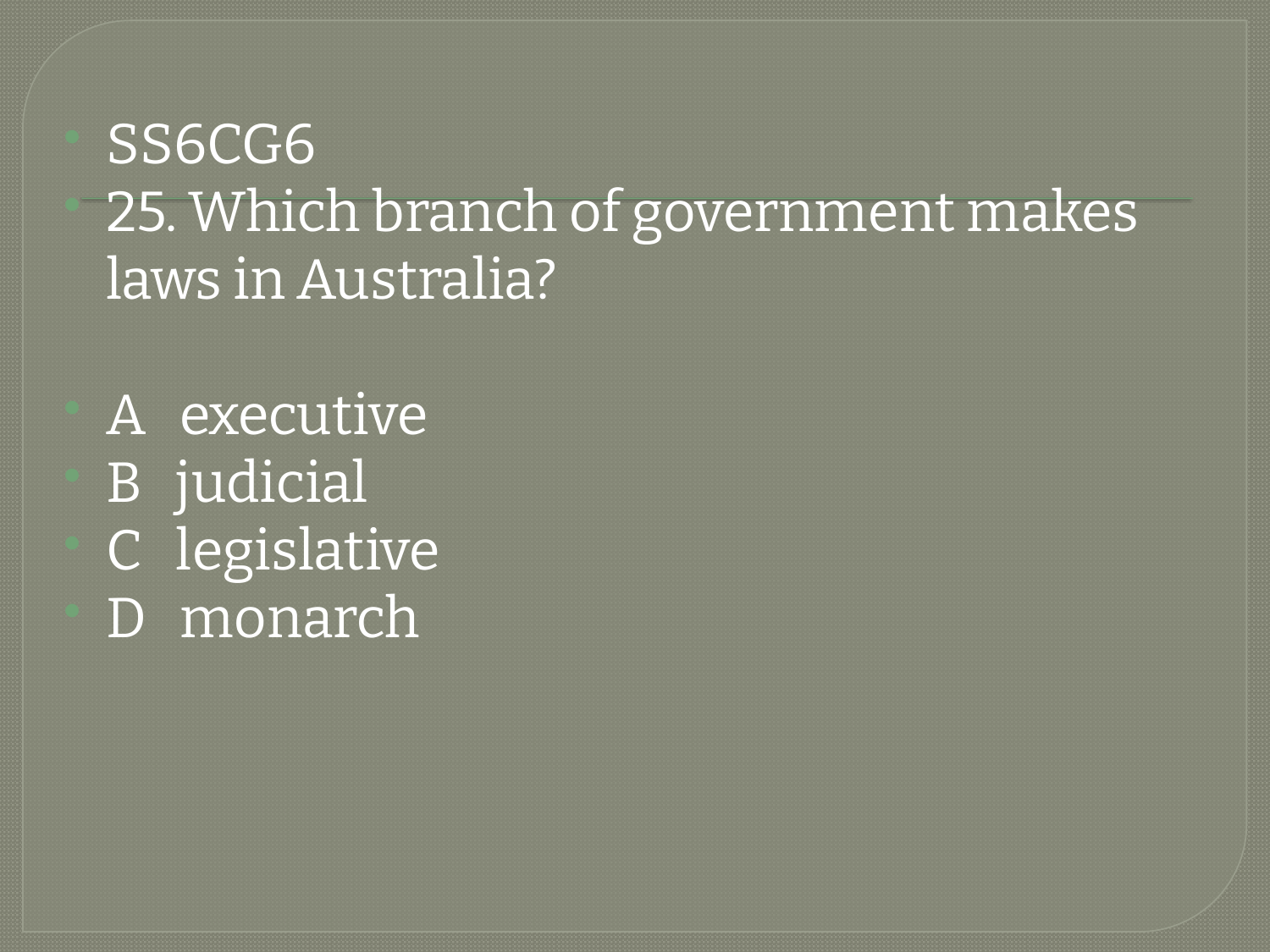

#
SS6CG6
25. Which branch of government makes laws in Australia?

A   executive
B   judicial
C   legislative
D   monarch